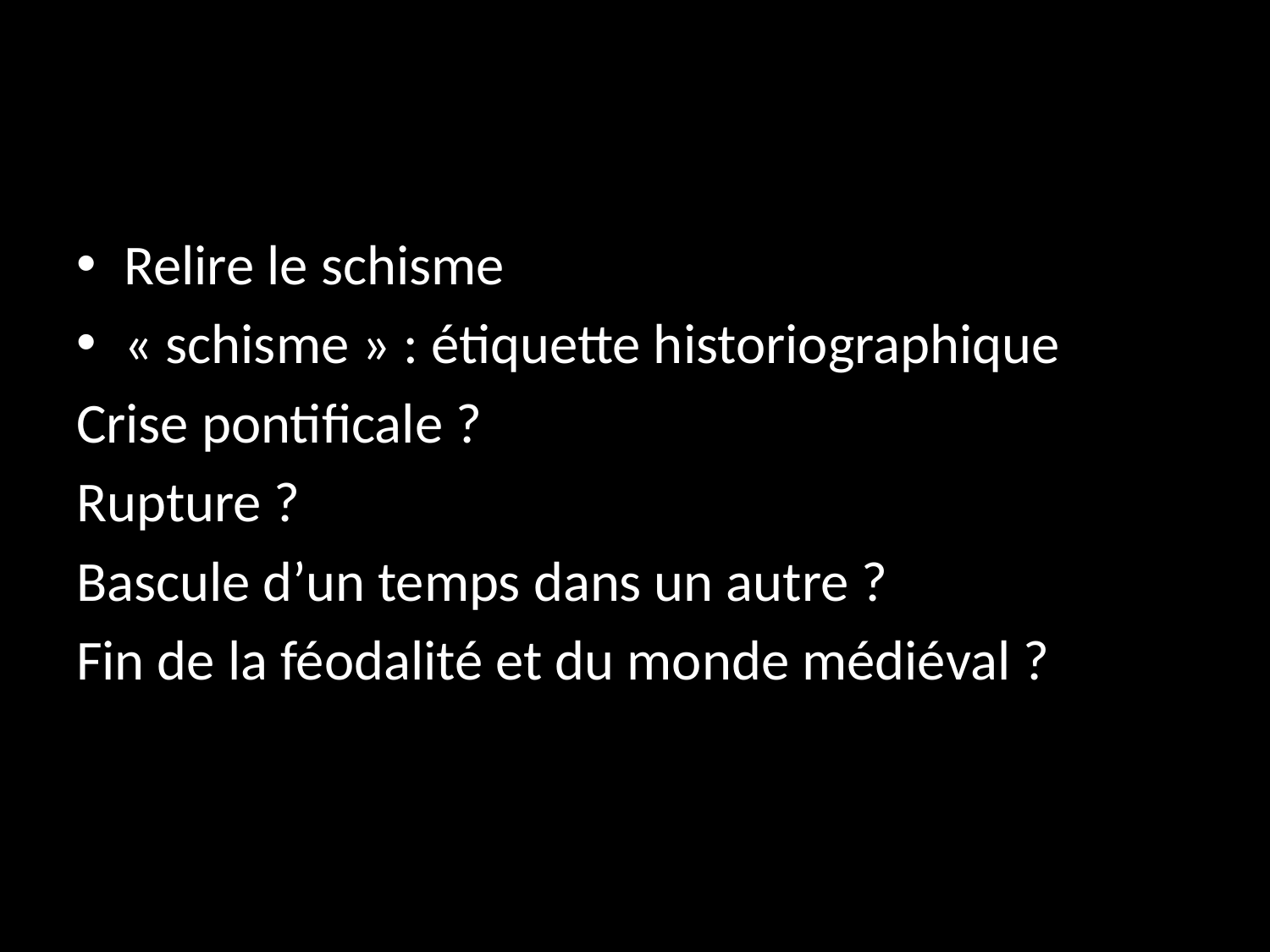

#
Relire le schisme
« schisme » : étiquette historiographique
Crise pontificale ?
Rupture ?
Bascule d’un temps dans un autre ?
Fin de la féodalité et du monde médiéval ?